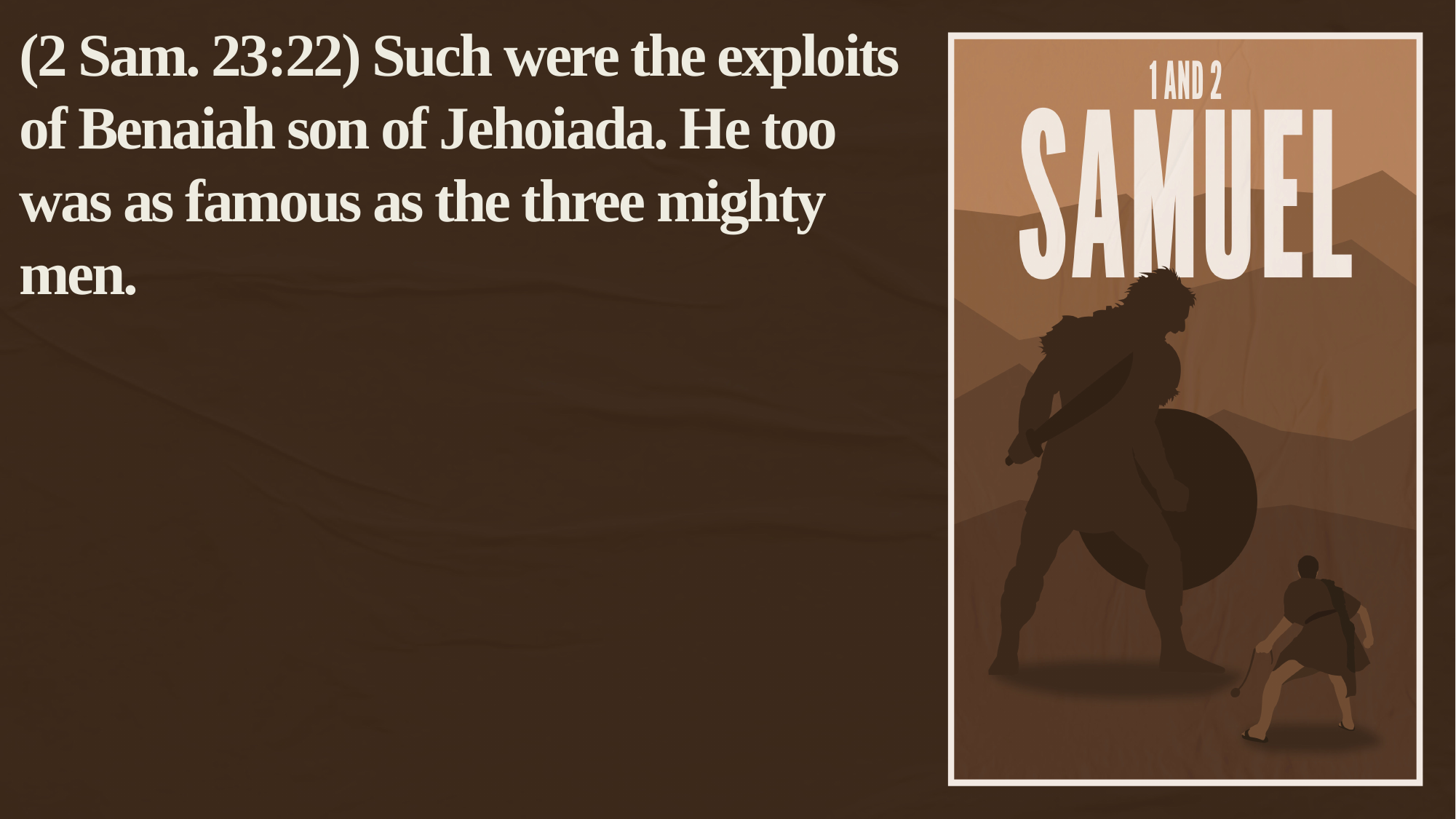

(2 Sam. 23:22) Such were the exploits of Benaiah son of Jehoiada. He too was as famous as the three mighty men.